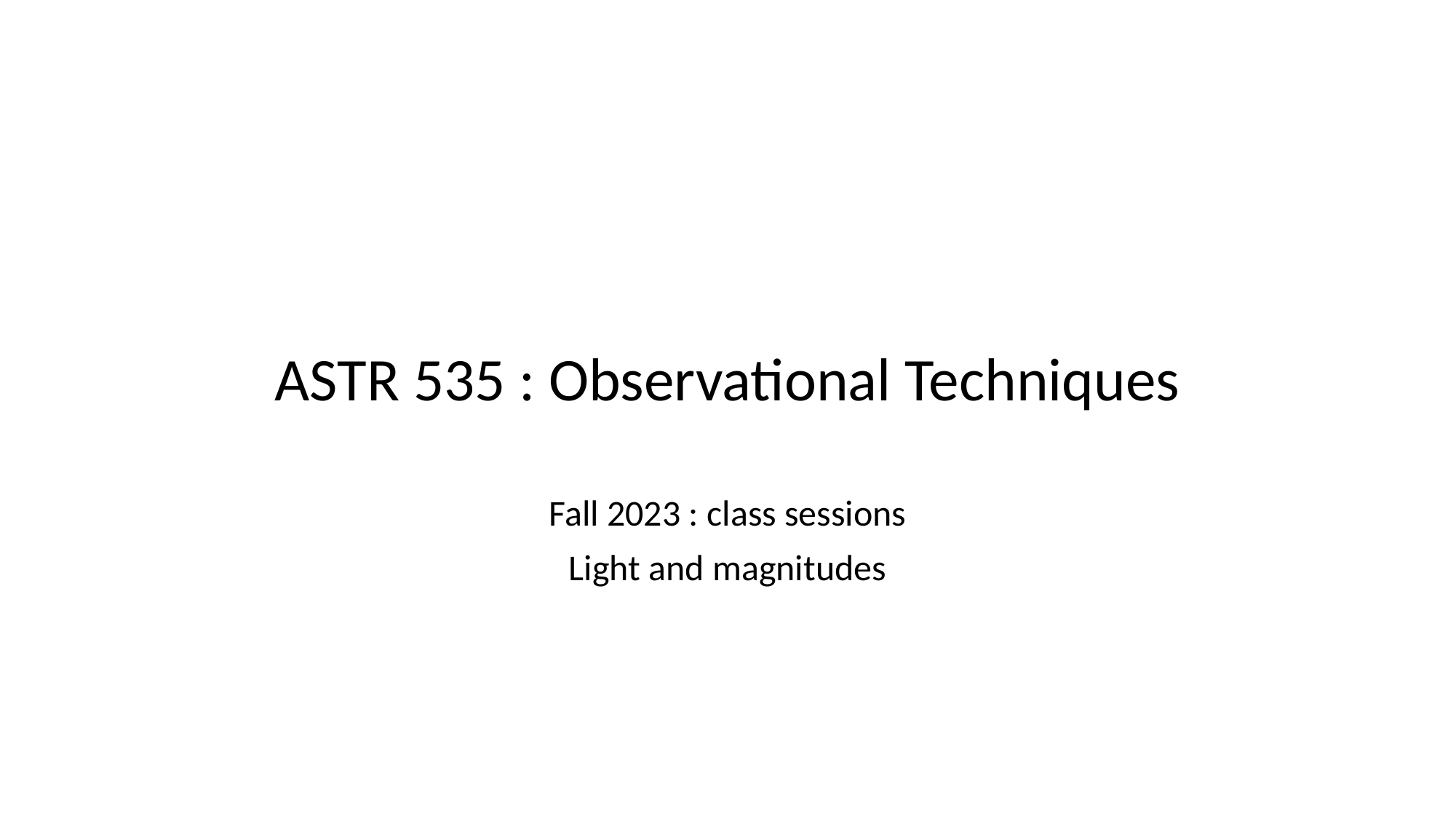

# ASTR 535 : Observational Techniques

Fall 2023 : class sessions
Light and magnitudes